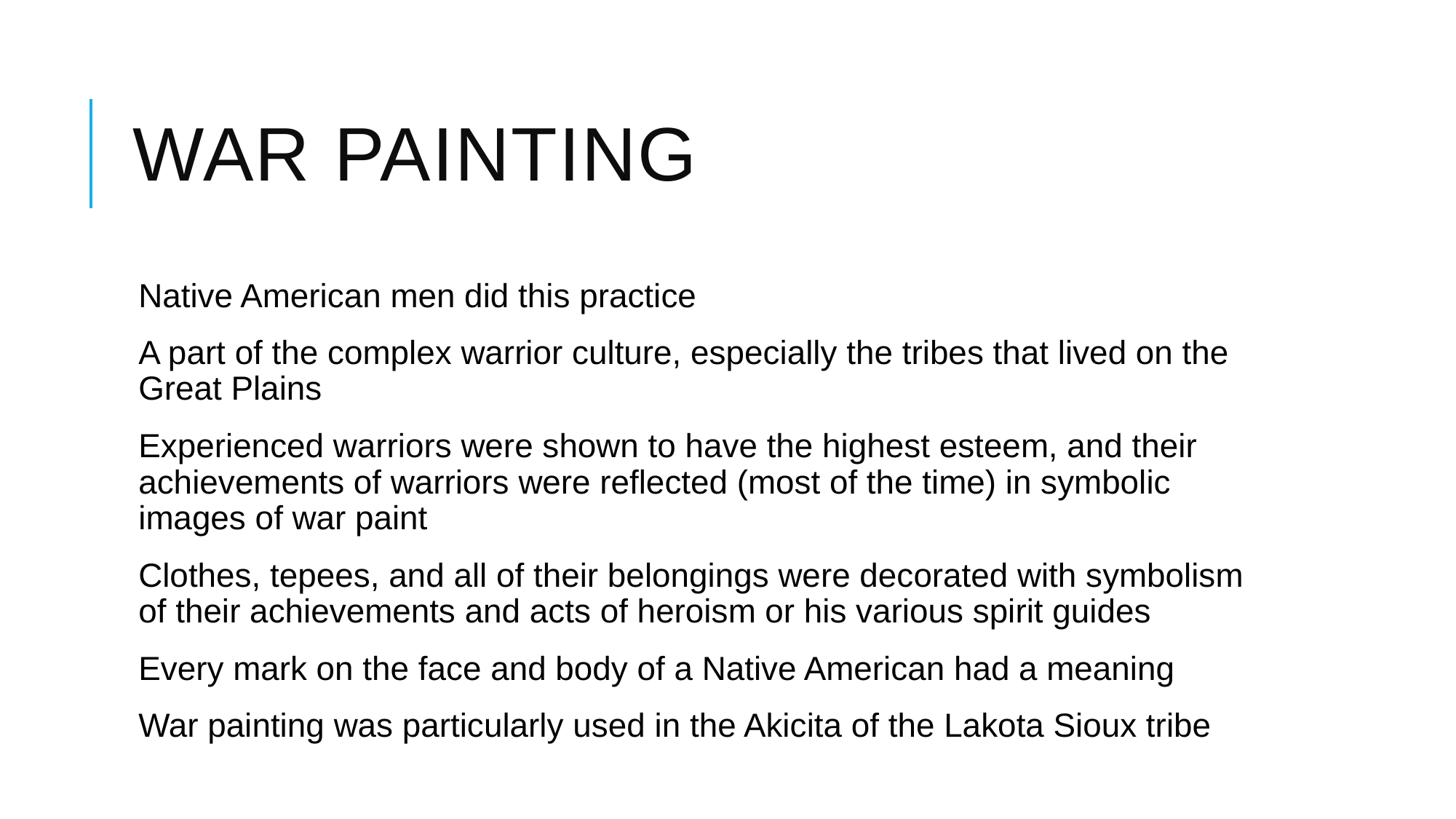

# War painting
Native American men did this practice
A part of the complex warrior culture, especially the tribes that lived on the Great Plains
Experienced warriors were shown to have the highest esteem, and their achievements of warriors were reflected (most of the time) in symbolic images of war paint
Clothes, tepees, and all of their belongings were decorated with symbolism of their achievements and acts of heroism or his various spirit guides
Every mark on the face and body of a Native American had a meaning
War painting was particularly used in the Akicita of the Lakota Sioux tribe